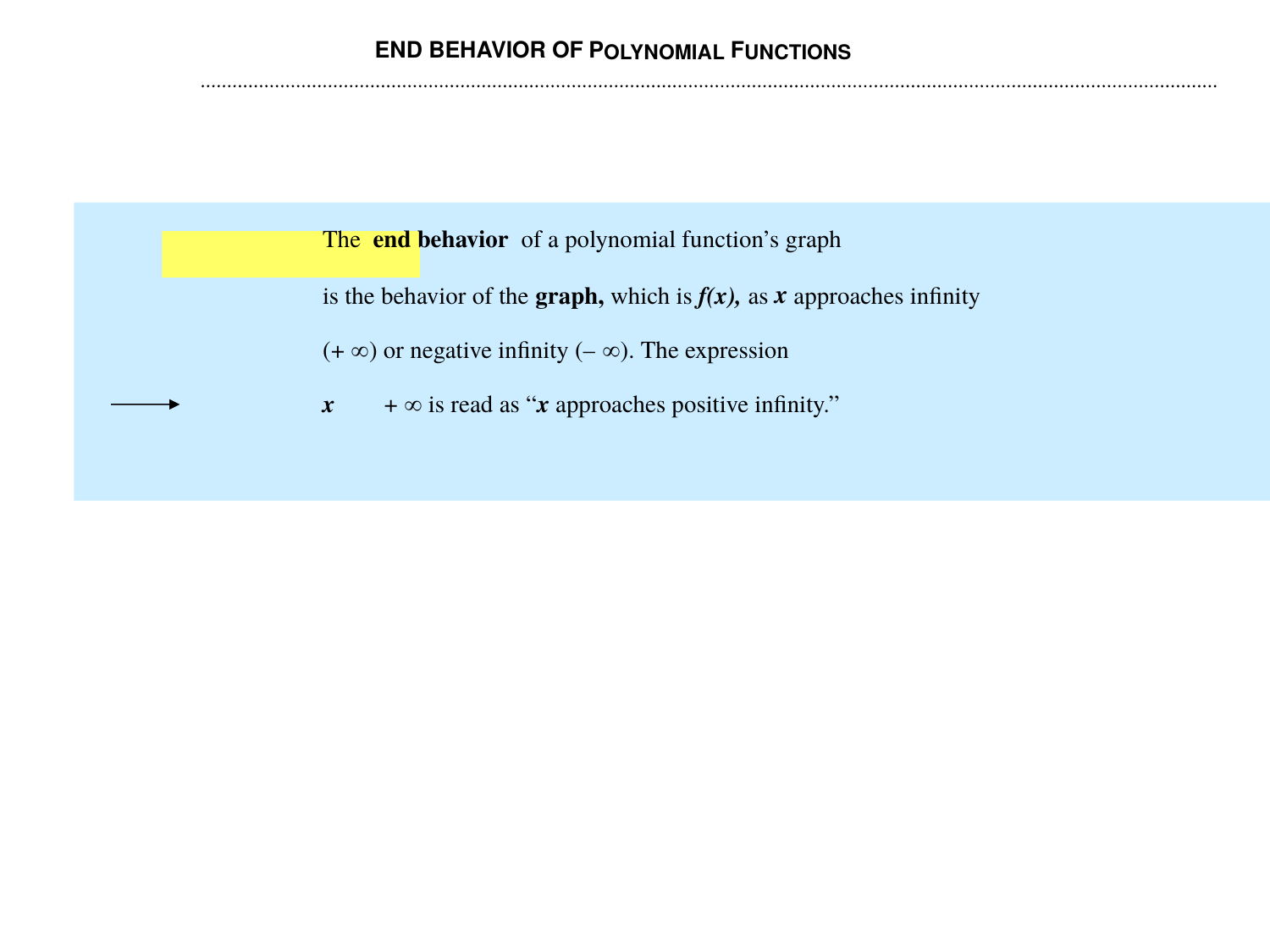

END BEHAVIOR OF POLYNOMIAL FUNCTIONS

The  end behavior  of a polynomial function’s graph
is the behavior of the graph, which is f(x), as x approaches infinity
(+ ∞) or negative infinity (– ∞). The expression
x        + ∞ is read as “x approaches positive infinity.”